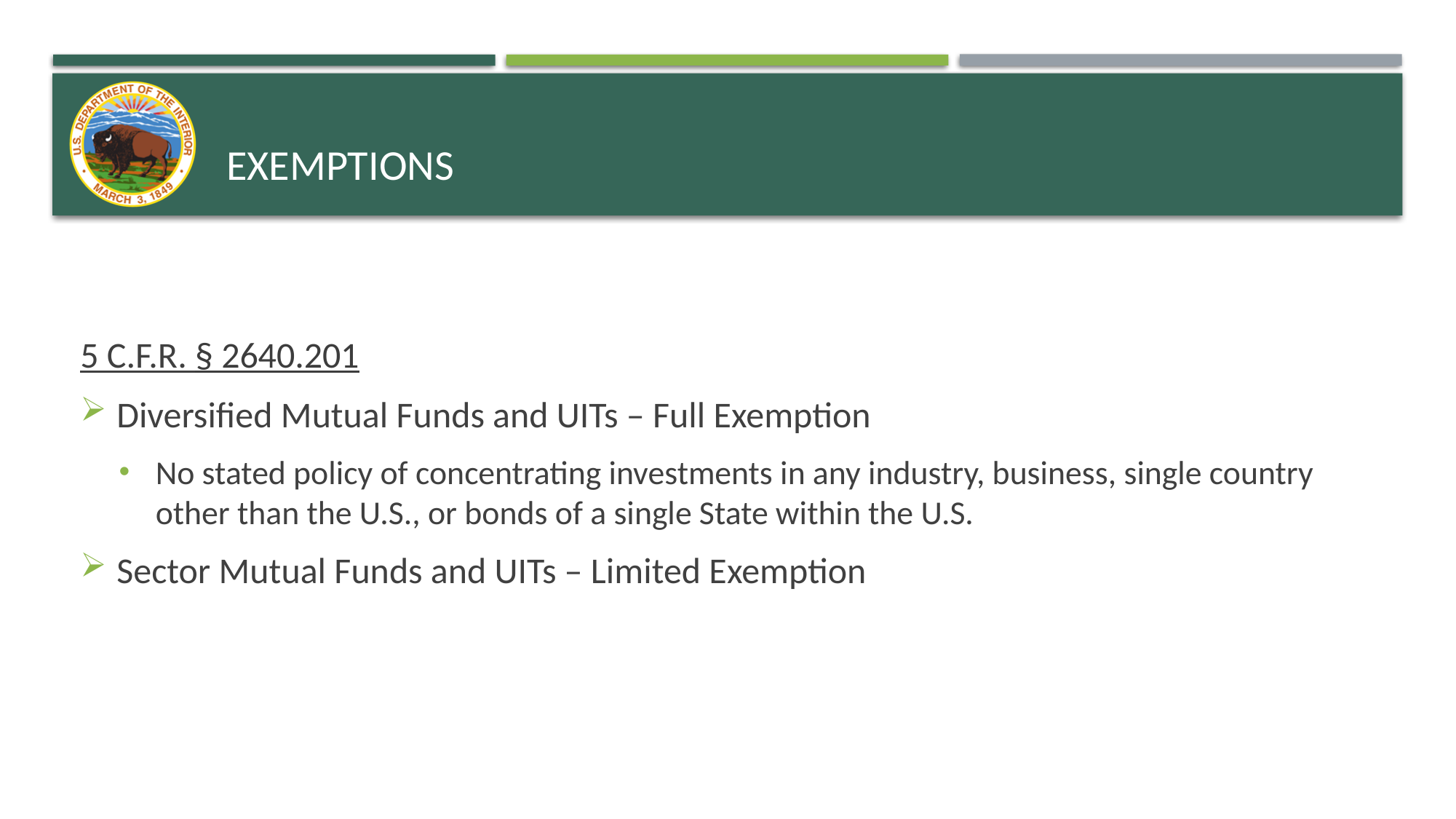

# exemptions
5 C.F.R. § 2640.201
Diversified Mutual Funds and UITs – Full Exemption
No stated policy of concentrating investments in any industry, business, single country other than the U.S., or bonds of a single State within the U.S.
Sector Mutual Funds and UITs – Limited Exemption